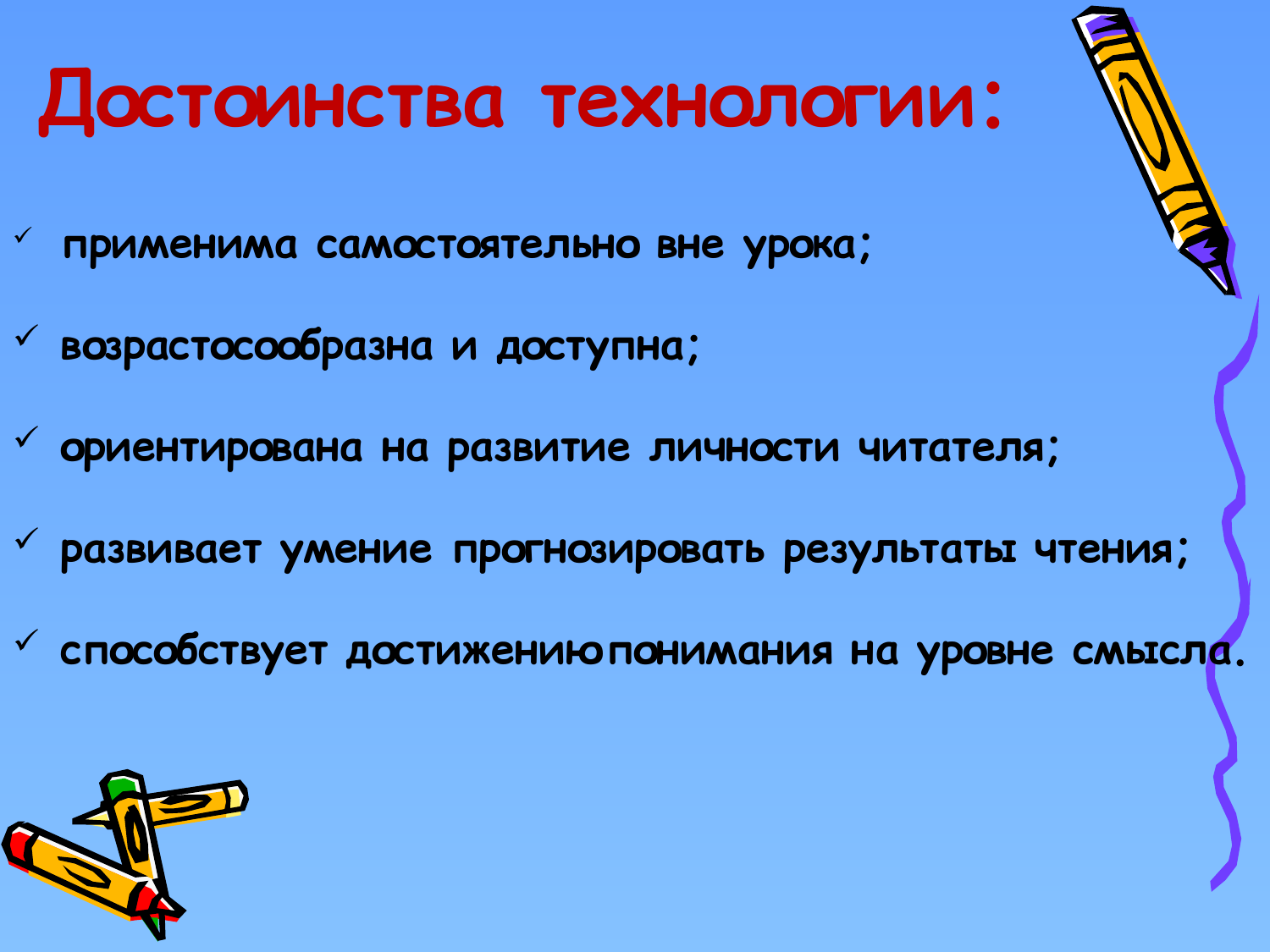

Достоинства технологии:
  применима самостоятельно вне урока;
 возрастосообразна и доступна;
 ориентирована на развитие личности читателя;
 развивает умение прогнозировать результаты чтения;
 способствует достижению понимания на уровне смысла.